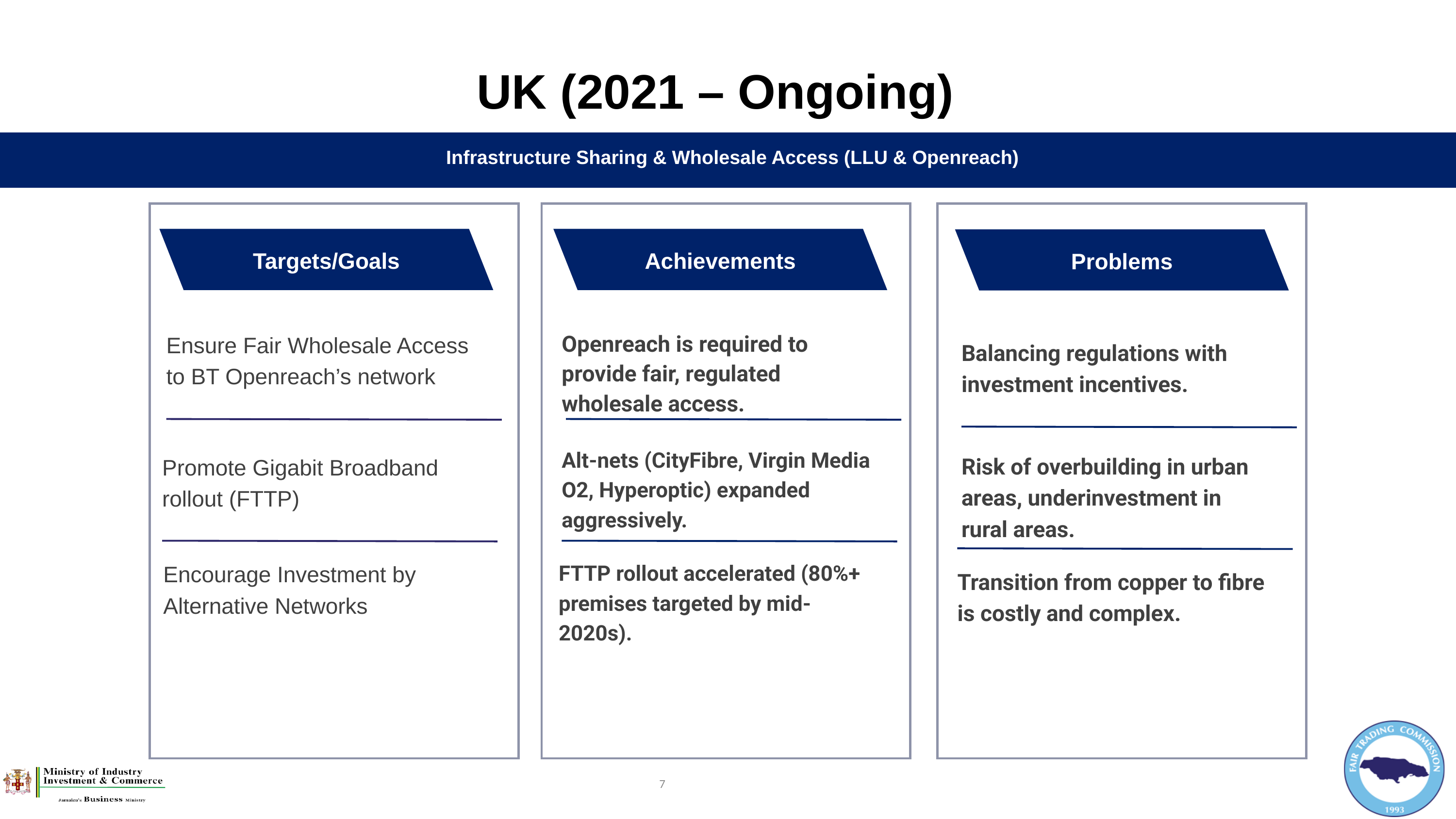

UK (2021 – Ongoing)

Infrastructure Sharing & Wholesale Access (LLU & Openreach)

Targets/Goals
Ensure Fair Wholesale Access to BT Openreach’s network

Promote Gigabit Broadband rollout (FTTP)

Encourage Investment by Alternative Networks

Achievements
Openreach is required to provide fair, regulated wholesale access.

Alt-nets (CityFibre, Virgin Media O2, Hyperoptic) expanded aggressively.

FTTP rollout accelerated (80%+ premises targeted by mid-2020s).

Problems
Balancing regulations with investment incentives.

Risk of overbuilding in urban areas, underinvestment in rural areas.

Transition from copper to fibre is costly and complex.

7